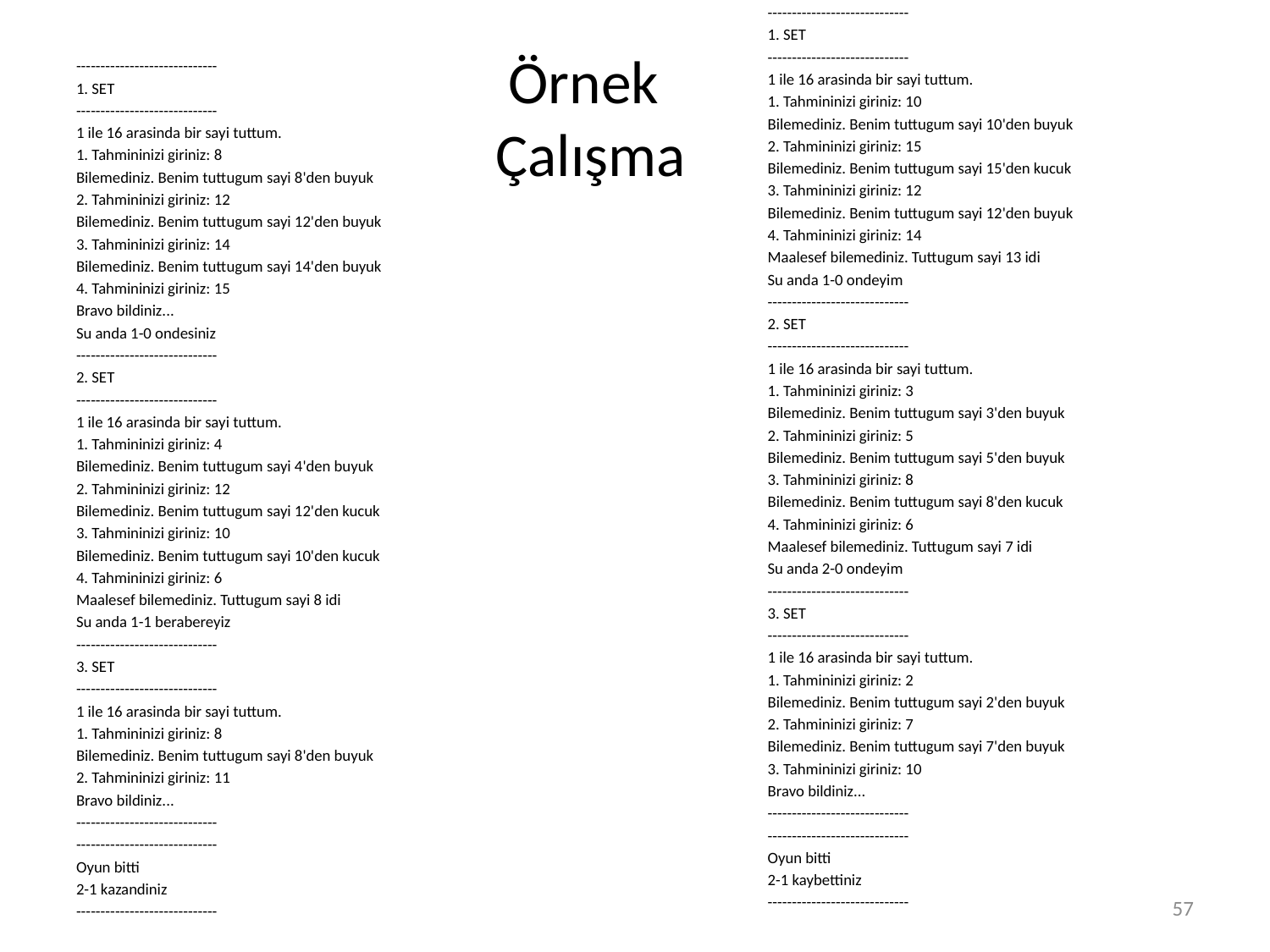

-----------------------------
1. SET
-----------------------------
1 ile 16 arasinda bir sayi tuttum.
1. Tahmininizi giriniz: 10
Bilemediniz. Benim tuttugum sayi 10'den buyuk
2. Tahmininizi giriniz: 15
Bilemediniz. Benim tuttugum sayi 15'den kucuk
3. Tahmininizi giriniz: 12
Bilemediniz. Benim tuttugum sayi 12'den buyuk
4. Tahmininizi giriniz: 14
Maalesef bilemediniz. Tuttugum sayi 13 idi
Su anda 1-0 ondeyim
-----------------------------
2. SET
-----------------------------
1 ile 16 arasinda bir sayi tuttum.
1. Tahmininizi giriniz: 3
Bilemediniz. Benim tuttugum sayi 3'den buyuk
2. Tahmininizi giriniz: 5
Bilemediniz. Benim tuttugum sayi 5'den buyuk
3. Tahmininizi giriniz: 8
Bilemediniz. Benim tuttugum sayi 8'den kucuk
4. Tahmininizi giriniz: 6
Maalesef bilemediniz. Tuttugum sayi 7 idi
Su anda 2-0 ondeyim
-----------------------------
3. SET
-----------------------------
1 ile 16 arasinda bir sayi tuttum.
1. Tahmininizi giriniz: 2
Bilemediniz. Benim tuttugum sayi 2'den buyuk
2. Tahmininizi giriniz: 7
Bilemediniz. Benim tuttugum sayi 7'den buyuk
3. Tahmininizi giriniz: 10
Bravo bildiniz...
-----------------------------
-----------------------------
Oyun bitti
2-1 kaybettiniz
-----------------------------
# Örnek Çalışma
-----------------------------
1. SET
-----------------------------
1 ile 16 arasinda bir sayi tuttum.
1. Tahmininizi giriniz: 8
Bilemediniz. Benim tuttugum sayi 8'den buyuk
2. Tahmininizi giriniz: 12
Bilemediniz. Benim tuttugum sayi 12'den buyuk
3. Tahmininizi giriniz: 14
Bilemediniz. Benim tuttugum sayi 14'den buyuk
4. Tahmininizi giriniz: 15
Bravo bildiniz...
Su anda 1-0 ondesiniz
-----------------------------
2. SET
-----------------------------
1 ile 16 arasinda bir sayi tuttum.
1. Tahmininizi giriniz: 4
Bilemediniz. Benim tuttugum sayi 4'den buyuk
2. Tahmininizi giriniz: 12
Bilemediniz. Benim tuttugum sayi 12'den kucuk
3. Tahmininizi giriniz: 10
Bilemediniz. Benim tuttugum sayi 10'den kucuk
4. Tahmininizi giriniz: 6
Maalesef bilemediniz. Tuttugum sayi 8 idi
Su anda 1-1 berabereyiz
-----------------------------
3. SET
-----------------------------
1 ile 16 arasinda bir sayi tuttum.
1. Tahmininizi giriniz: 8
Bilemediniz. Benim tuttugum sayi 8'den buyuk
2. Tahmininizi giriniz: 11
Bravo bildiniz...
-----------------------------
-----------------------------
Oyun bitti
2-1 kazandiniz
-----------------------------
57